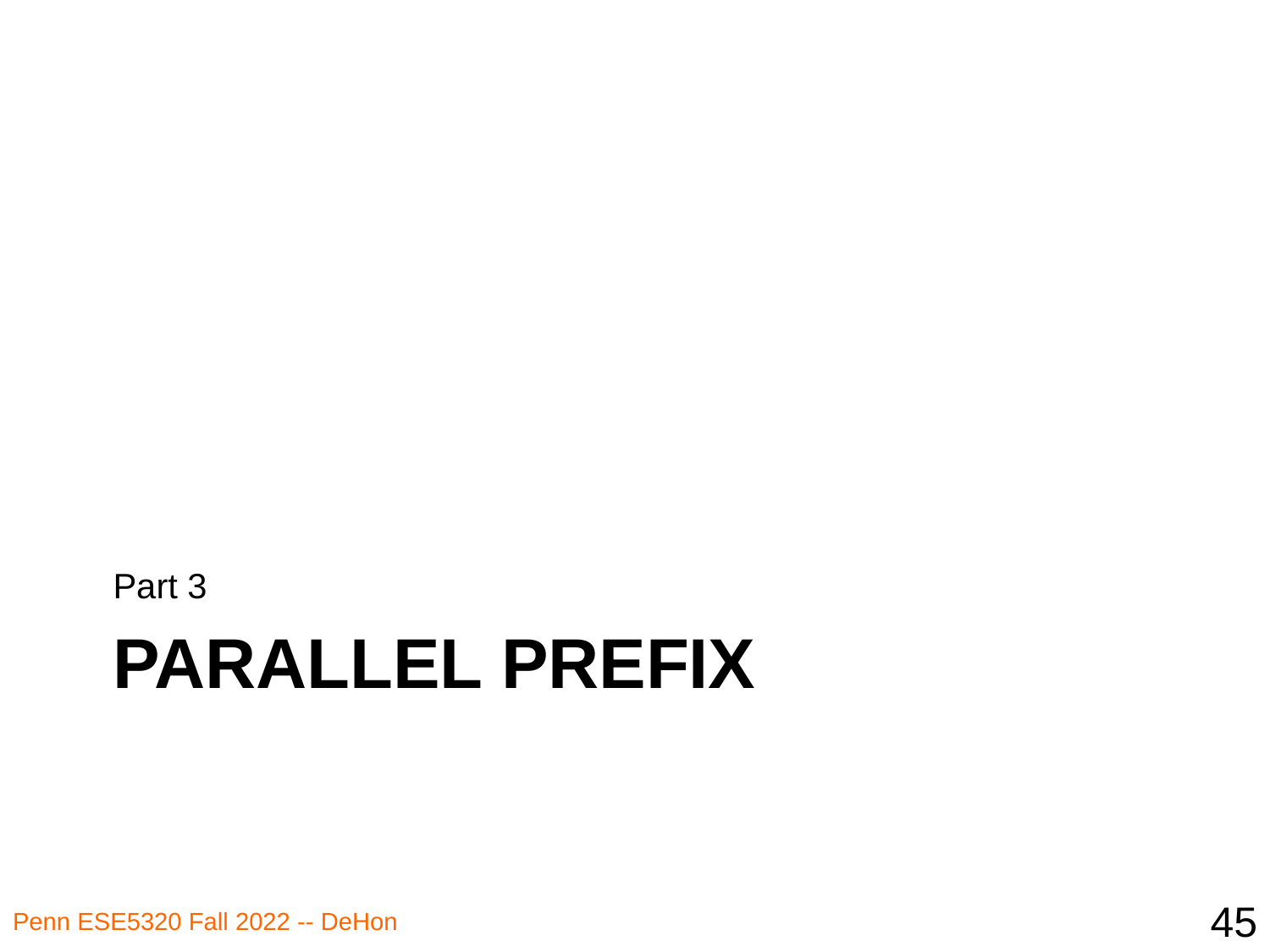

Part 3
# Parallel Prefix
45
Penn ESE5320 Fall 2022 -- DeHon